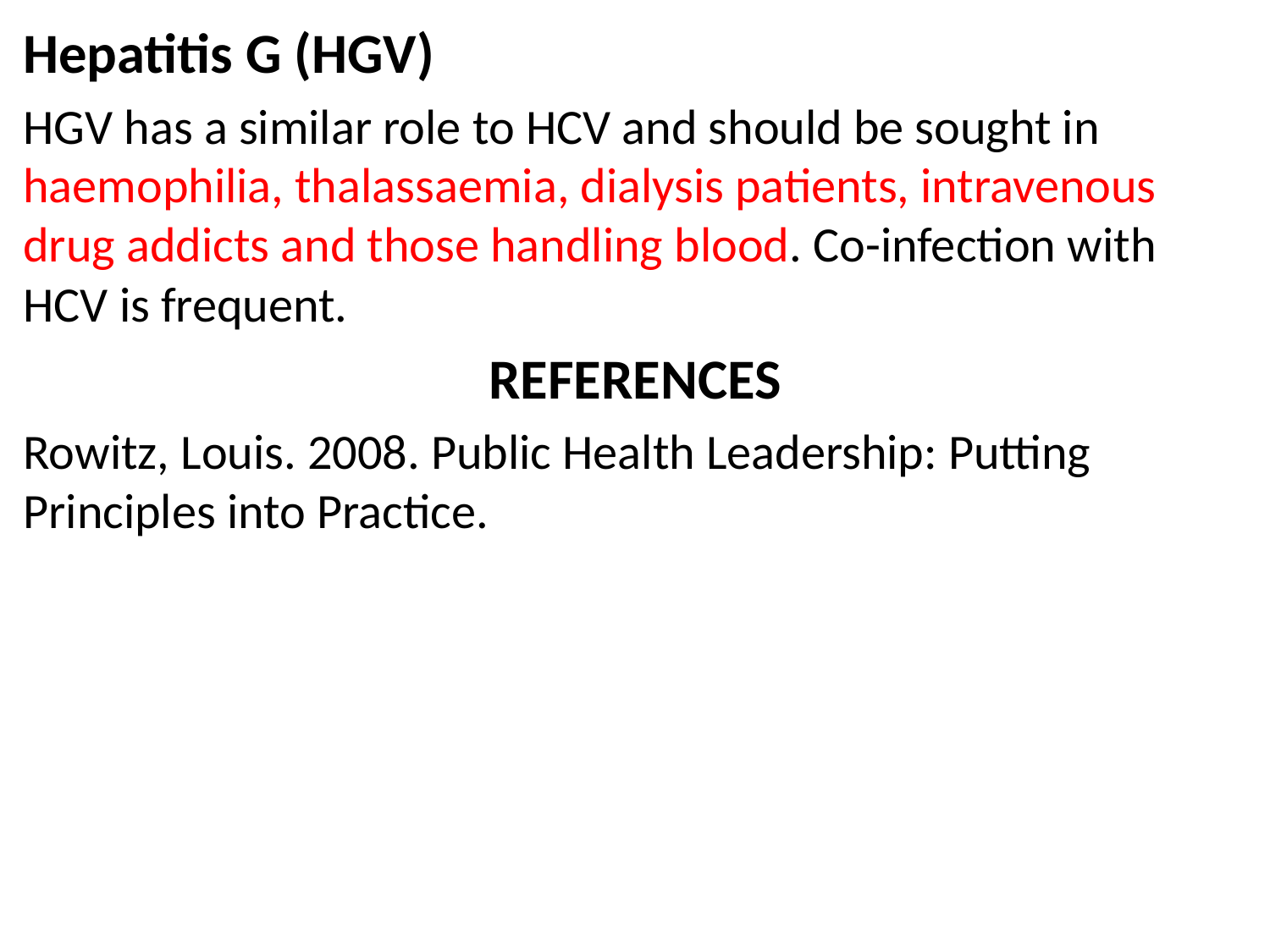

Hepatitis G (HGV)
HGV has a similar role to HCV and should be sought in haemophilia, thalassaemia, dialysis patients, intravenous drug addicts and those handling blood. Co-infection with HCV is frequent.
REFERENCES
Rowitz, Louis. 2008. Public Health Leadership: Putting Principles into Practice.